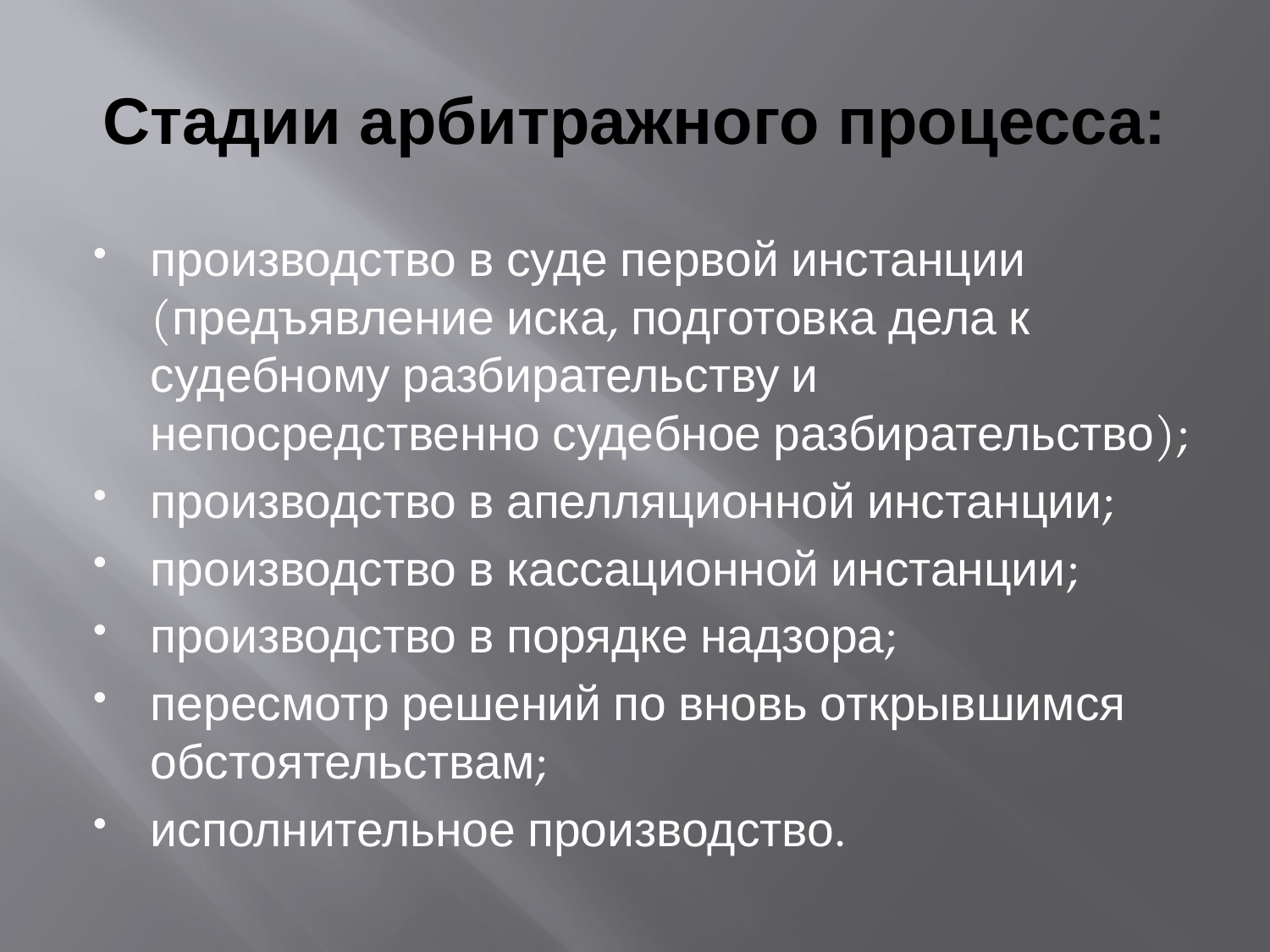

# Стадии арбитражного процесса:
производство в суде первой инстанции (предъявление иска, подготовка дела к судебному разбирательству и непосредственно судебное разбирательство);
производство в апелляционной инстанции;
производство в кассационной инстанции;
производство в порядке надзора;
пересмотр решений по вновь открывшимся обстоятельствам;
исполнительное производство.